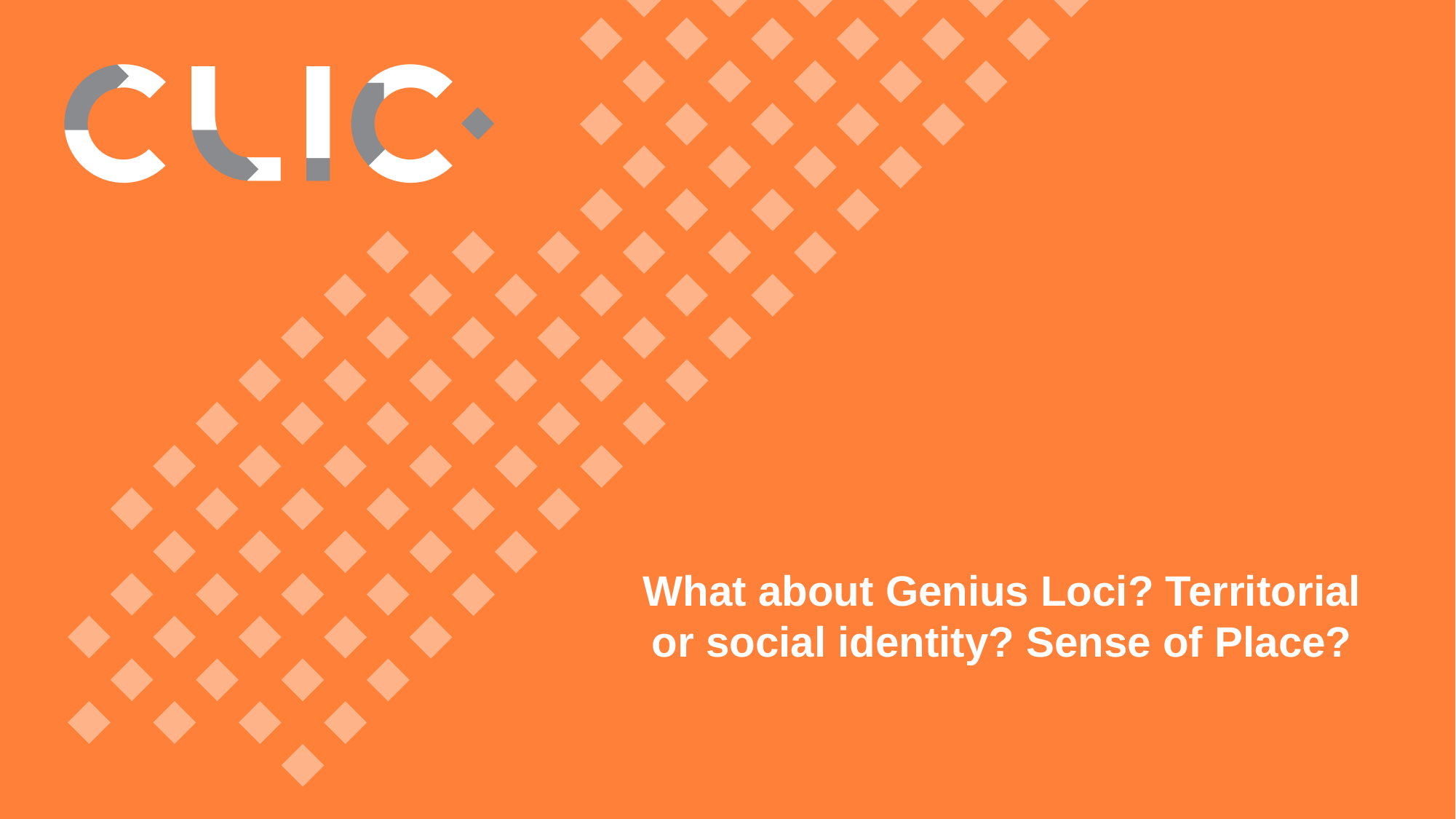

What about Genius Loci? Territorial or social identity? Sense of Place?